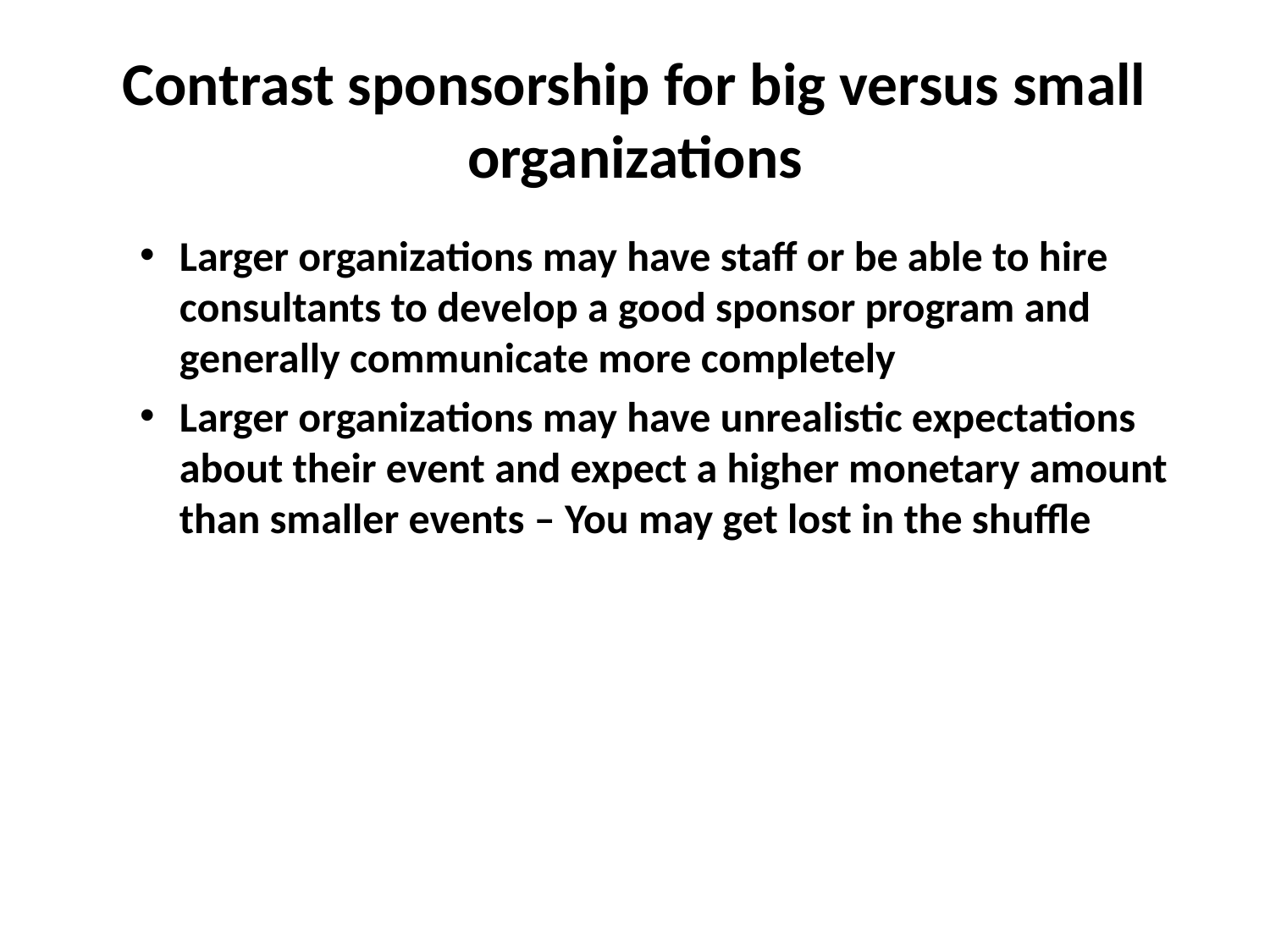

# Contrast sponsorship for big versus small organizations
Larger organizations may have staff or be able to hire consultants to develop a good sponsor program and generally communicate more completely
Larger organizations may have unrealistic expectations about their event and expect a higher monetary amount than smaller events – You may get lost in the shuffle